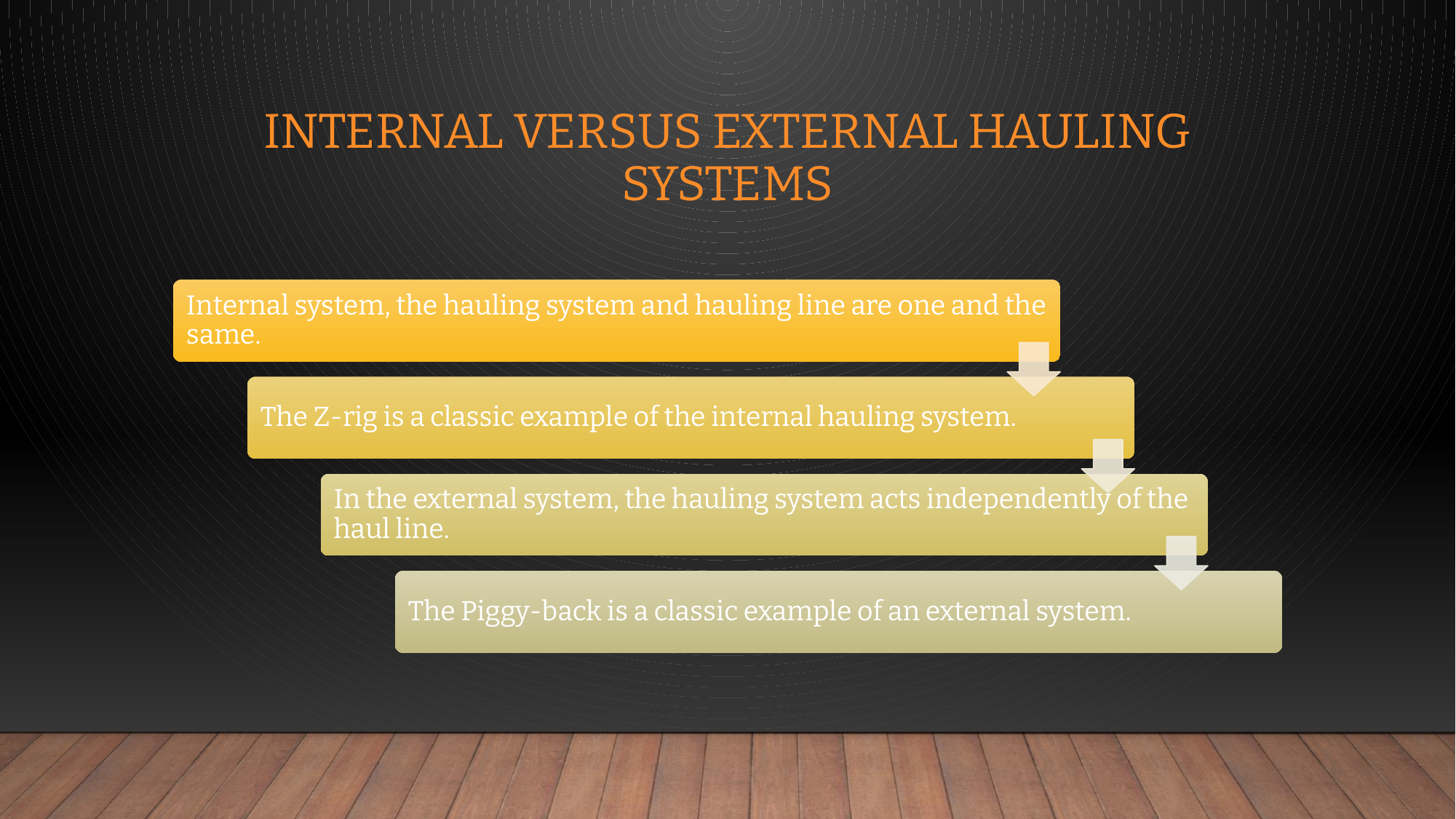

# Internal Versus External Hauling Systems
Internal system, the hauling system and hauling line are one and the same.
The Z­-rig is a classic example of the internal hauling system.
In the external system, the hauling system acts independently of the haul line.
The Piggy-back is a classic example of an external system.